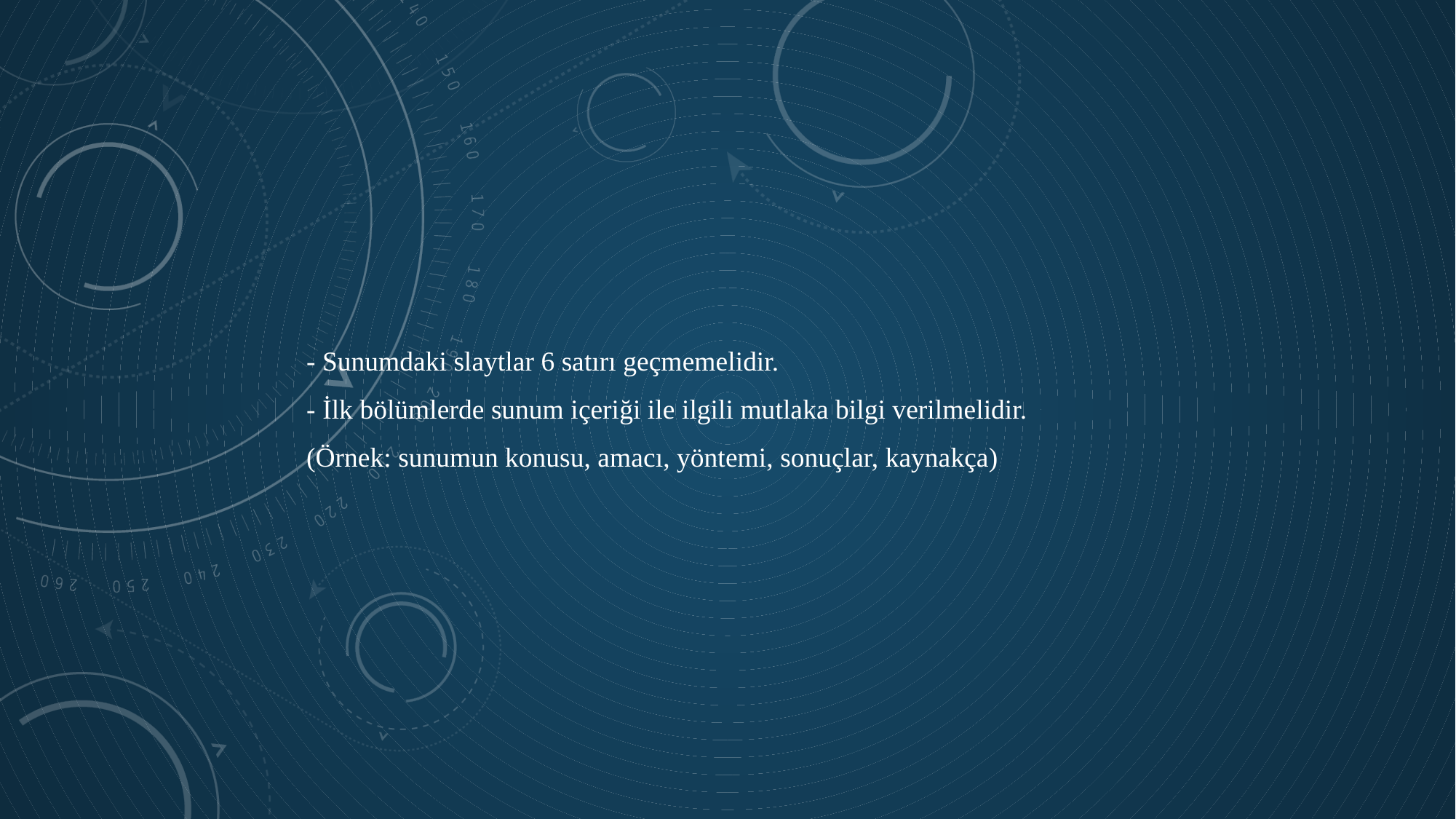

- Sunumdaki slaytlar 6 satırı geçmemelidir.
- İlk bölümlerde sunum içeriği ile ilgili mutlaka bilgi verilmelidir.
(Örnek: sunumun konusu, amacı, yöntemi, sonuçlar, kaynakça)